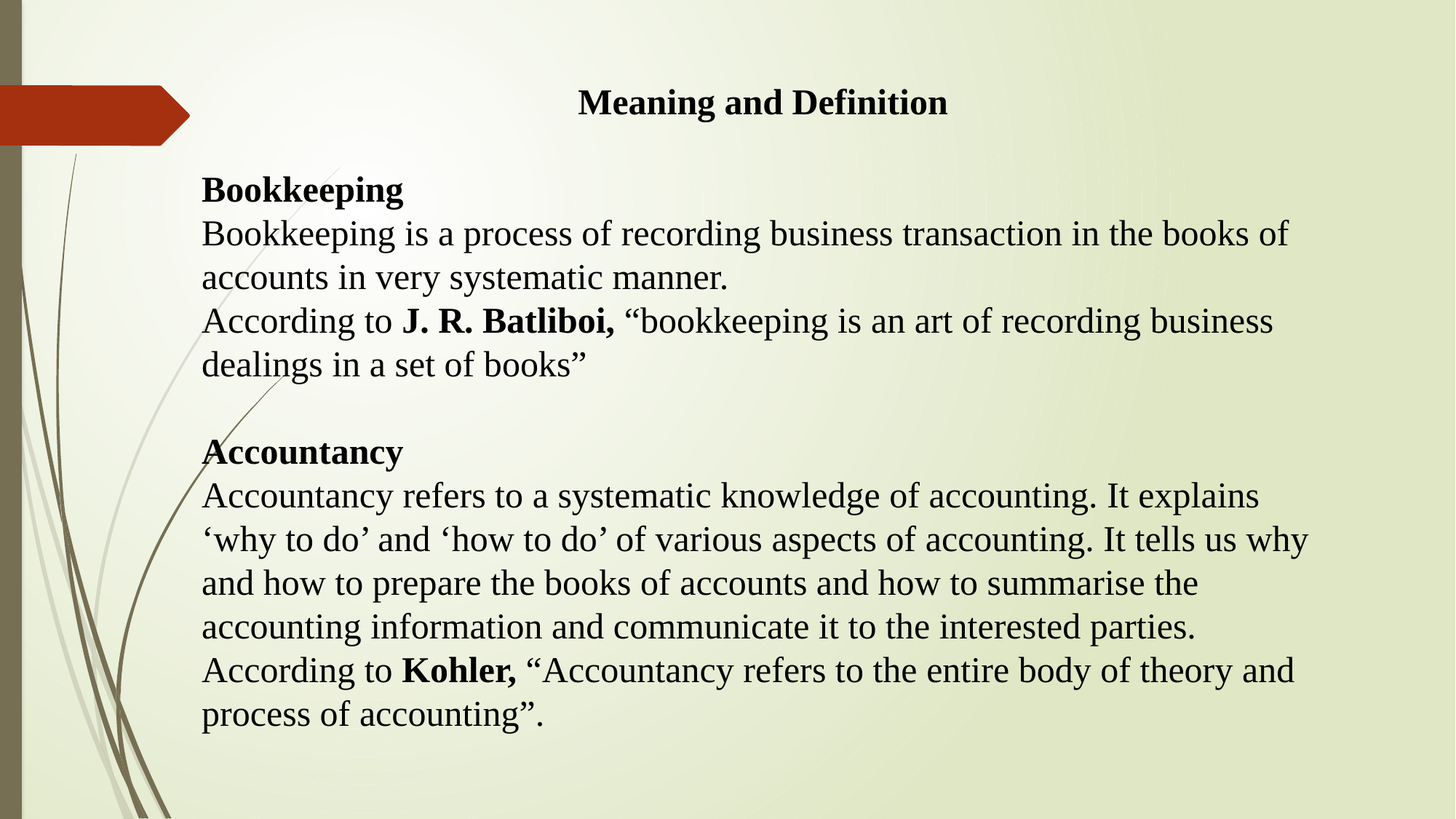

Meaning and Definition

Bookkeeping
Bookkeeping is a process of recording business transaction in the books of accounts in very systematic manner.
According to J. R. Batliboi, “bookkeeping is an art of recording business dealings in a set of books”

Accountancy
Accountancy refers to a systematic knowledge of accounting. It explains ‘why to do’ and ‘how to do’ of various aspects of accounting. It tells us why and how to prepare the books of accounts and how to summarise the accounting information and communicate it to the interested parties.
According to Kohler, “Accountancy refers to the entire body of theory and process of accounting”.